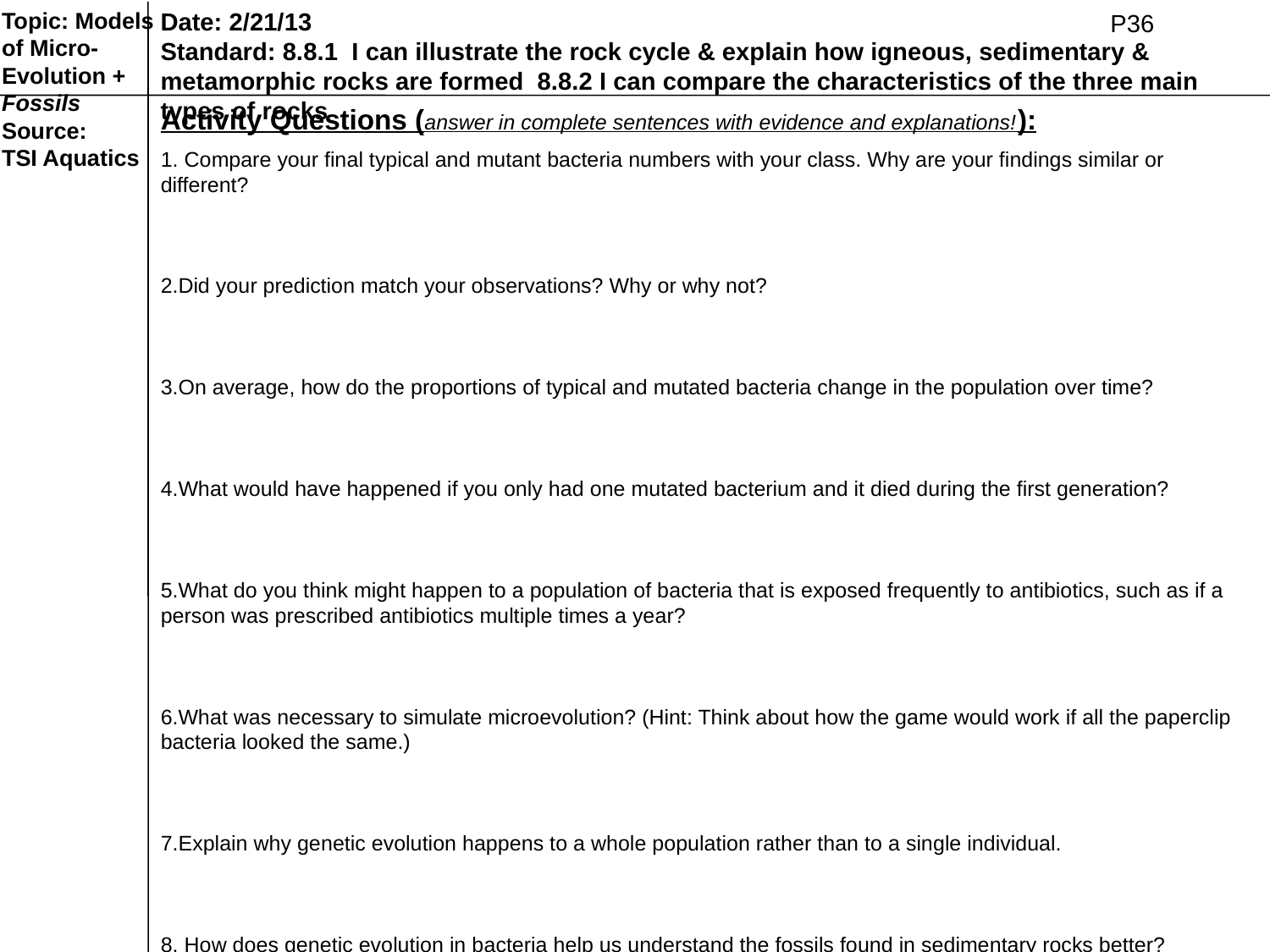

Topic: Models of Micro-Evolution +
Fossils
Source:
TSI Aquatics

Date: 2/21/13
Standard: 8.8.1  I can illustrate the rock cycle & explain how igneous, sedimentary & metamorphic rocks are formed  8.8.2 I can compare the characteristics of the three main types of rocks

P36

Activity Questions (answer in complete sentences with evidence and explanations!):

 Compare your final typical and mutant bacteria numbers with your class. Why are your findings similar or different?

Did your prediction match your observations? Why or why not?

On average, how do the proportions of typical and mutated bacteria change in the population over time?

What would have happened if you only had one mutated bacterium and it died during the first generation?

What do you think might happen to a population of bacteria that is exposed frequently to antibiotics, such as if a person was prescribed antibiotics multiple times a year?

What was necessary to simulate microevolution? (Hint: Think about how the game would work if all the paperclip bacteria looked the same.)

Explain why genetic evolution happens to a whole population rather than to a single individual.

 How does genetic evolution in bacteria help us understand the fossils found in sedimentary rocks better?